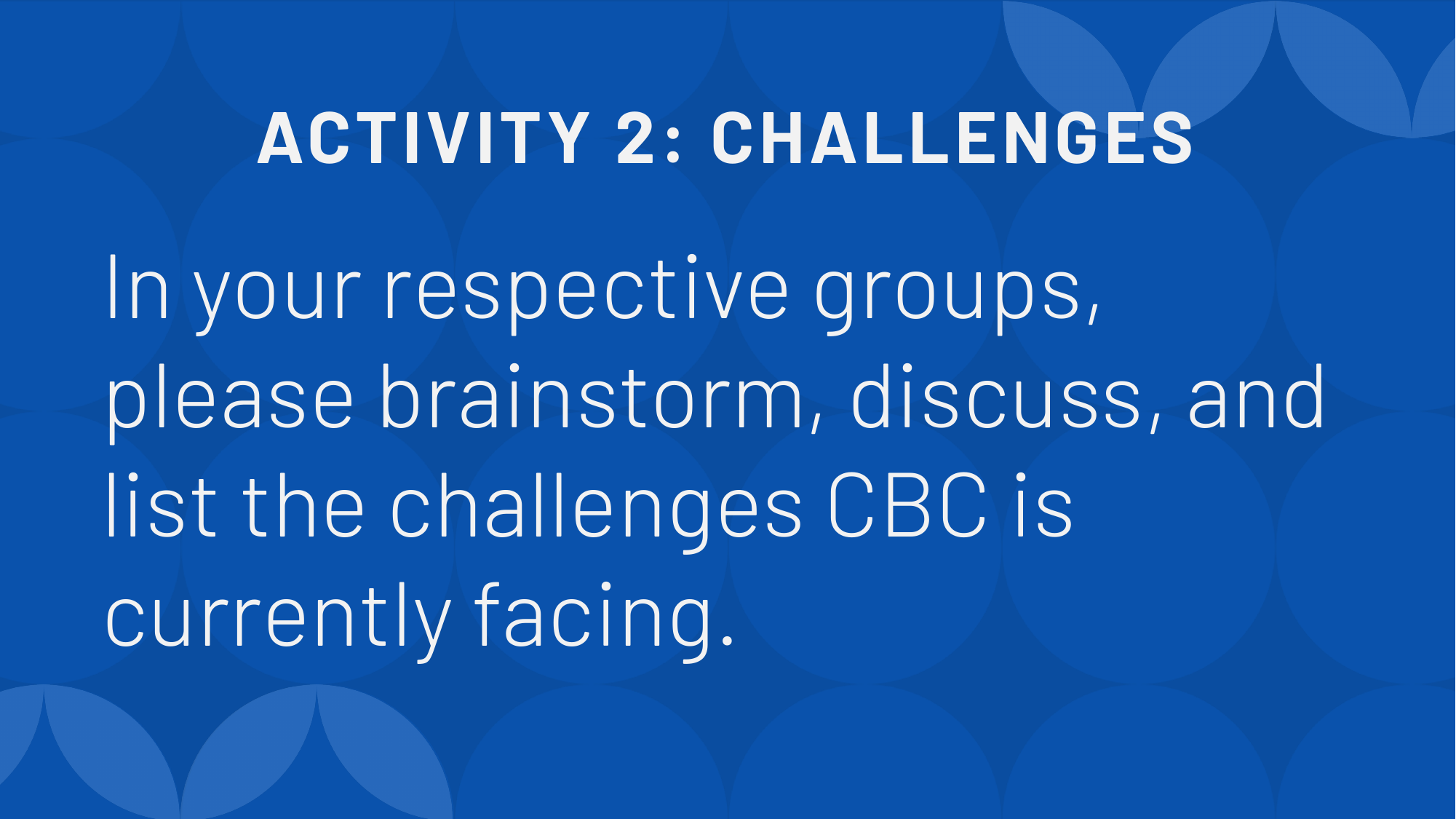

# Activity 2: Challenges
In your respective groups, please brainstorm, discuss, and list the challenges CBC is currently facing.